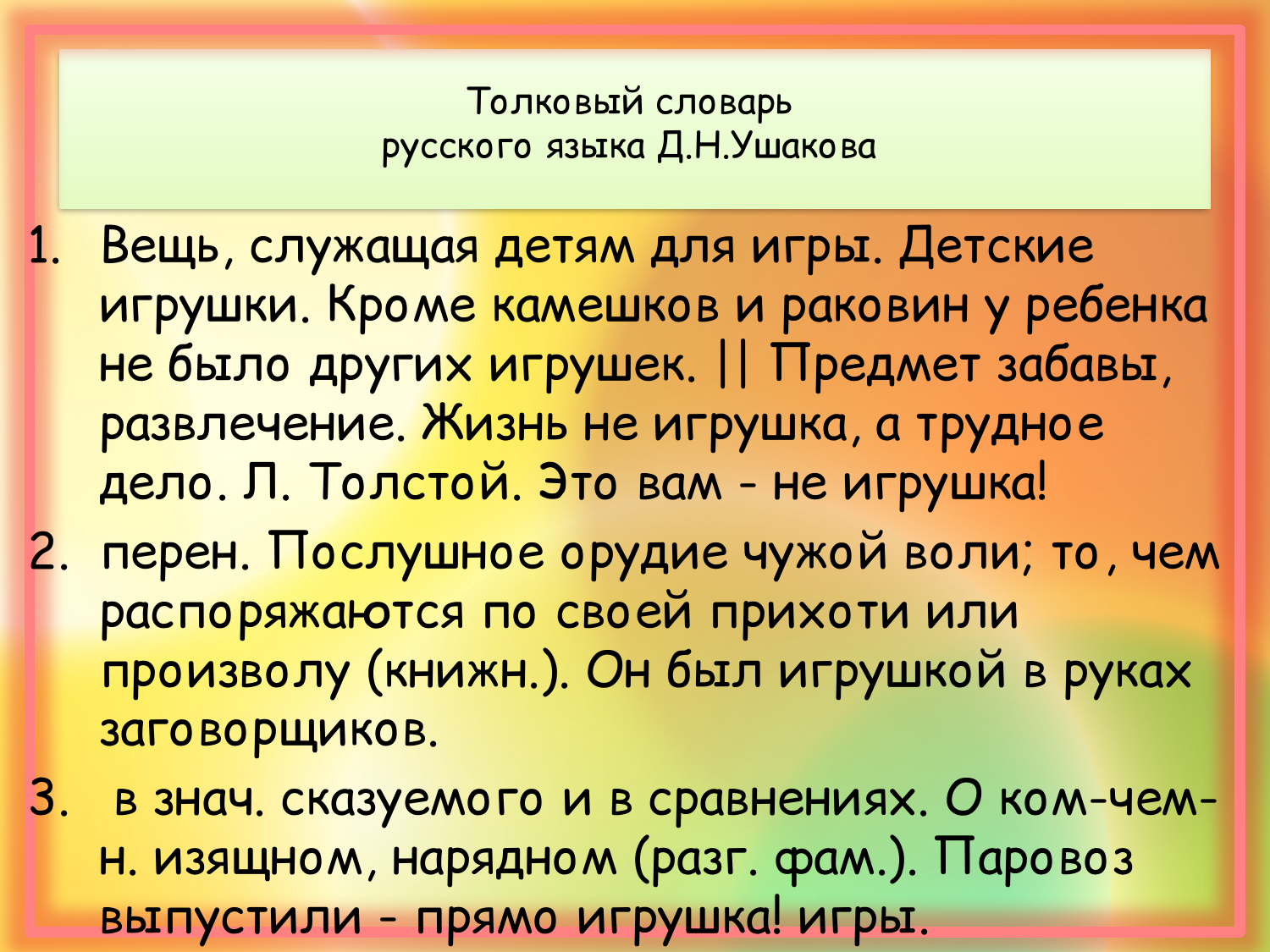

# Толковый словарь русского языка Д.Н.Ушакова
Вещь, служащая детям для игры. Детские игрушки. Кроме камешков и раковин у ребенка не было других игрушек. || Предмет забавы, развлечение. Жизнь не игрушка, а трудное дело. Л. Толстой. Это вам - не игрушка!
перен. Послушное орудие чужой воли; то, чем распоряжаются по своей прихоти или произволу (книжн.). Он был игрушкой в руках заговорщиков.
 в знач. сказуемого и в сравнениях. О ком-чем-н. изящном, нарядном (разг. фам.). Паровоз выпустили - прямо игрушка! игры.